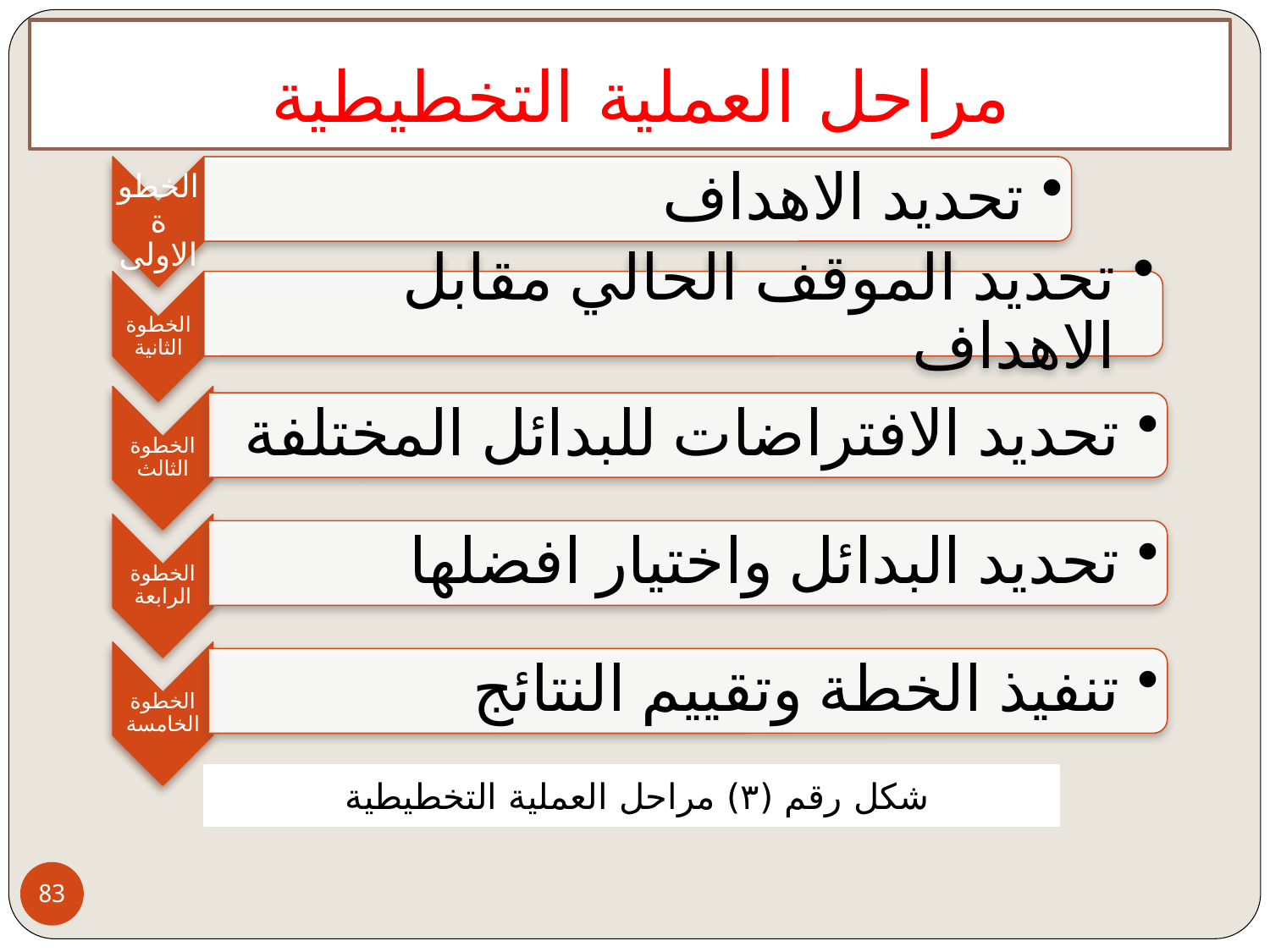

# مراحل العملية التخطيطية
الخطوة الاولى
تحديد الاهداف
الخطوة الثانية
تحديد الموقف الحالي مقابل الاهداف
الخطوة الثالث
تحديد الافتراضات للبدائل المختلفة
الخطوة الرابعة
تحديد البدائل واختيار افضلها
الخطوة الخامسة
تنفيذ الخطة وتقييم النتائج
 شكل رقم (٣) مراحل العملية التخطيطية
83